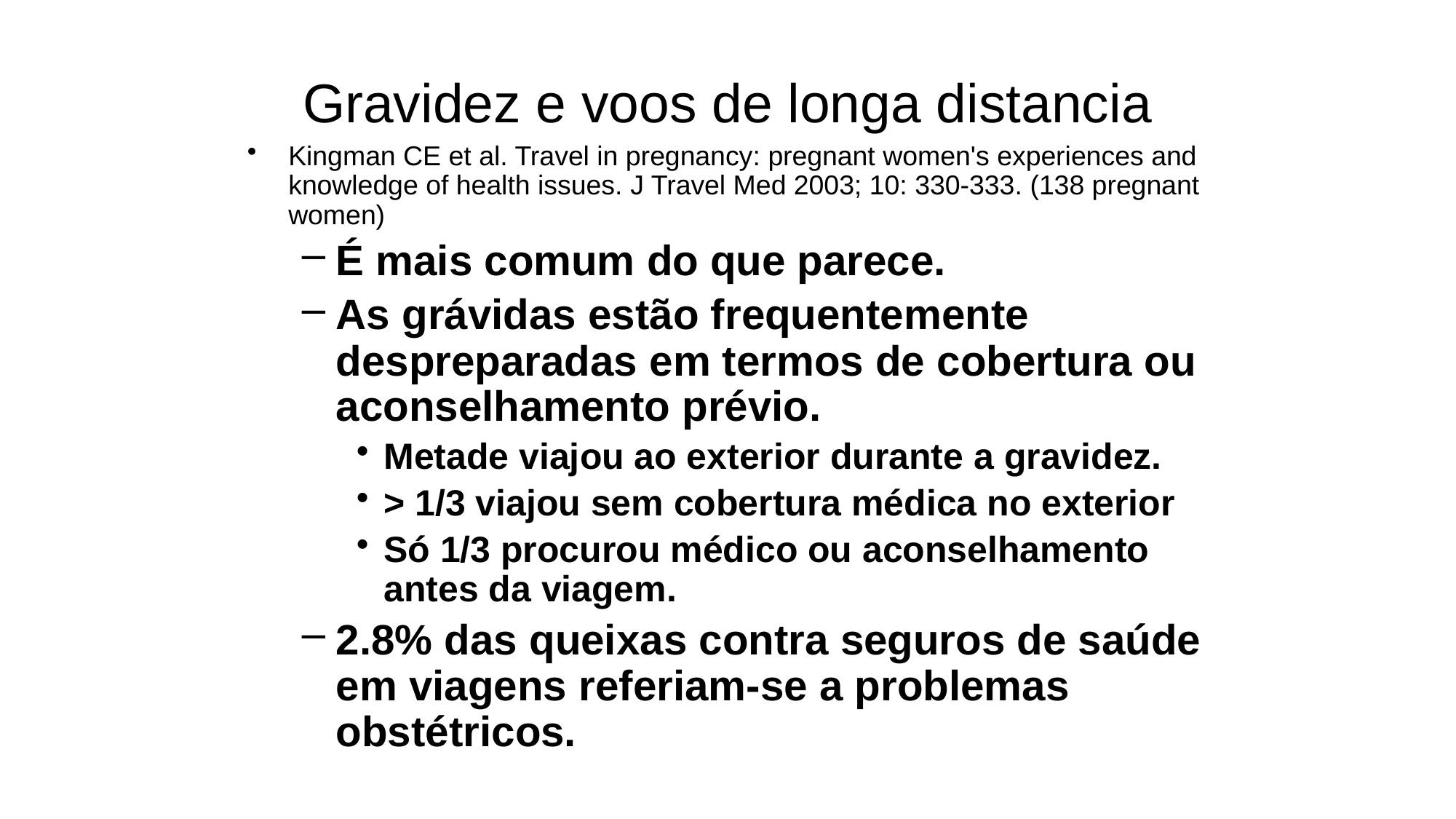

# Gravidez e voos de longa distancia
Kingman CE et al. Travel in pregnancy: pregnant women's experiences and knowledge of health issues. J Travel Med 2003; 10: 330-333. (138 pregnant women)
É mais comum do que parece.
As grávidas estão frequentemente despreparadas em termos de cobertura ou aconselhamento prévio.
Metade viajou ao exterior durante a gravidez.
> 1/3 viajou sem cobertura médica no exterior
Só 1/3 procurou médico ou aconselhamento antes da viagem.
2.8% das queixas contra seguros de saúde em viagens referiam-se a problemas obstétricos.